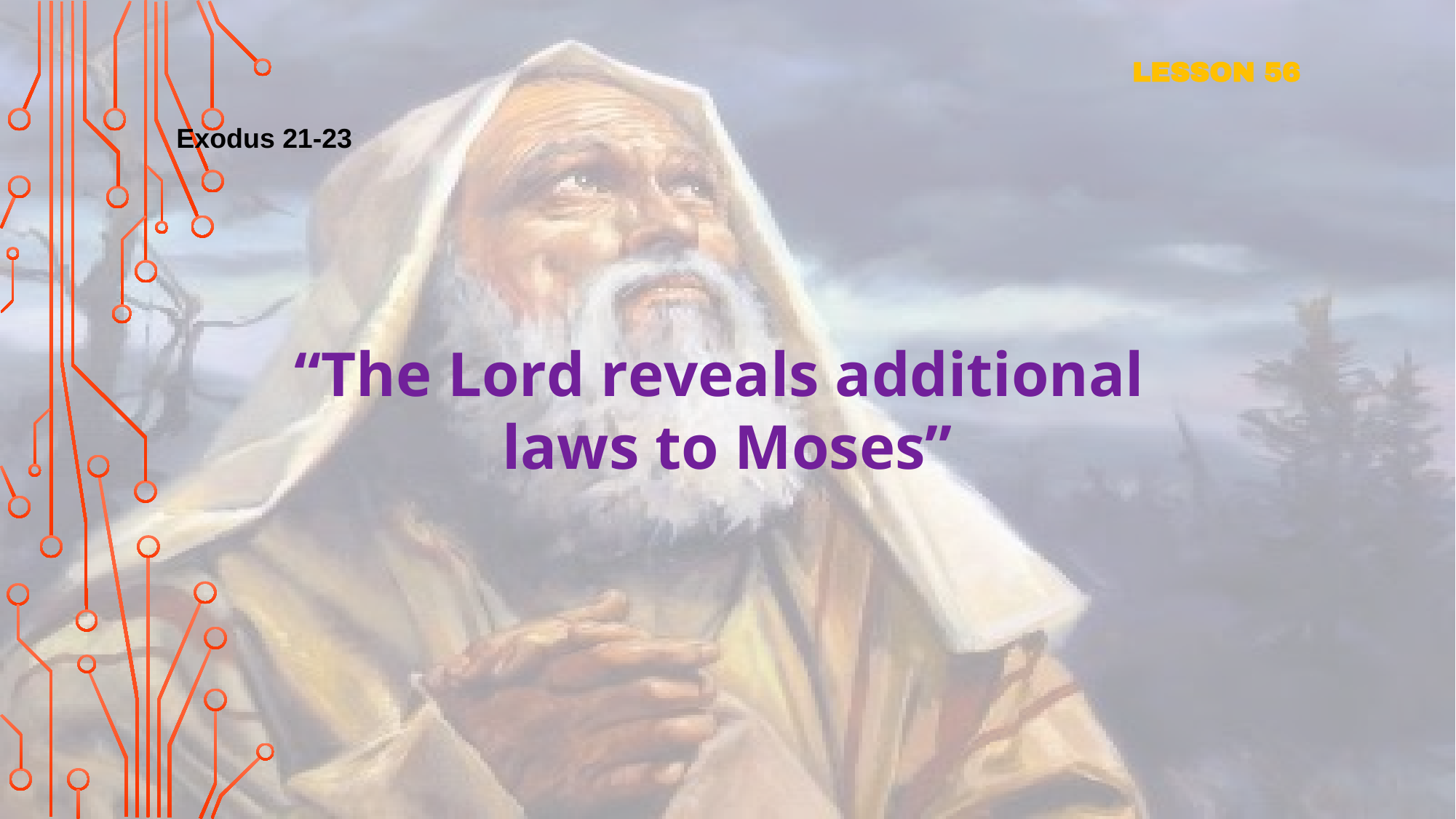

LESSON 56
Exodus 21-23
“The Lord reveals additional
laws to Moses”